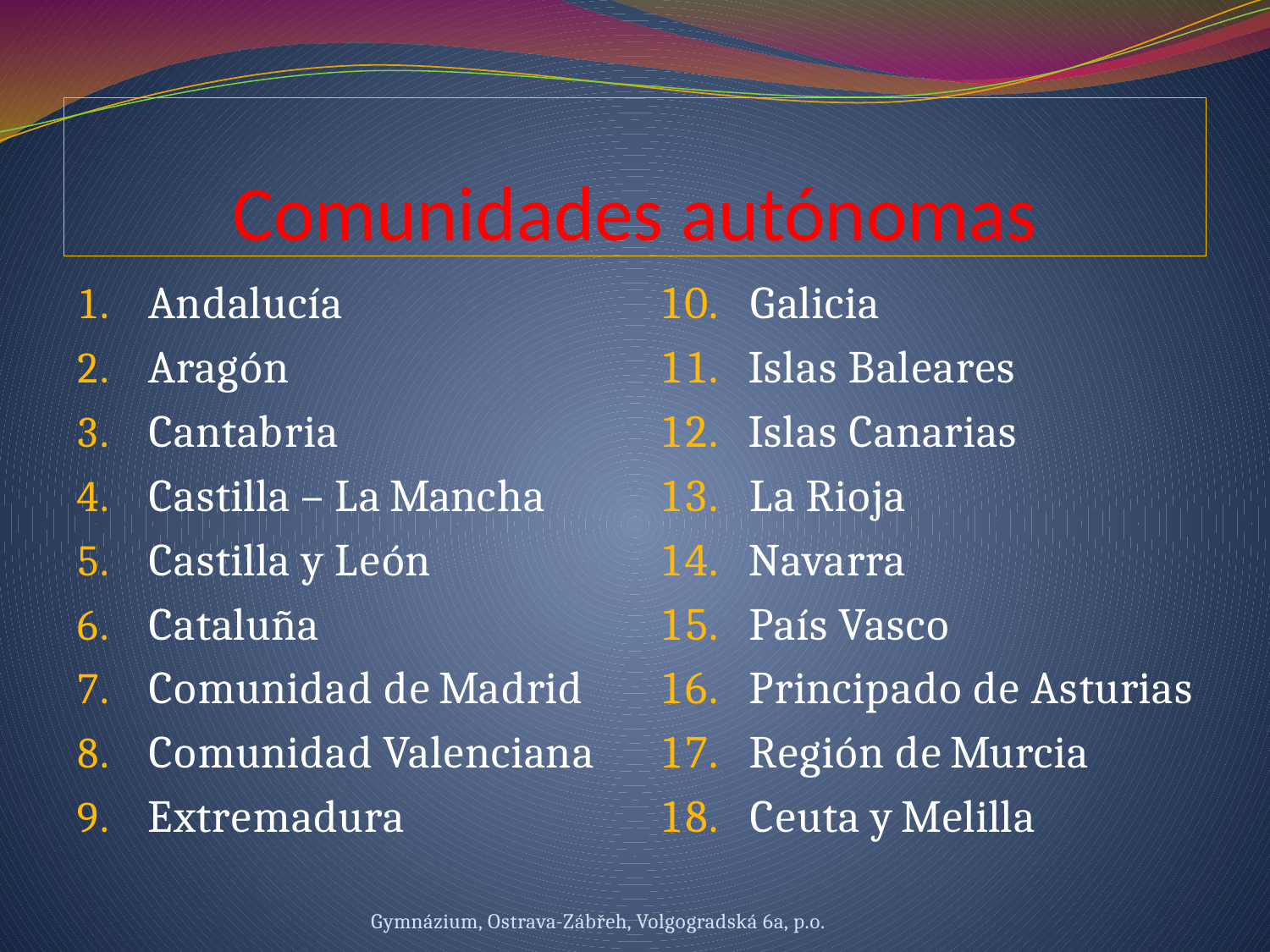

# Comunidades autónomas
Andalucía
Aragón
Cantabria
Castilla – La Mancha
Castilla y León
Cataluña
Comunidad de Madrid
Comunidad Valenciana
Extremadura

10.   Galicia
11.   Islas Baleares
12.   Islas Canarias
13.   La Rioja
14.   Navarra
15.   País Vasco
16.   Principado de Asturias
17.   Región de Murcia
18.   Ceuta y Melilla
Gymnázium, Ostrava-Zábřeh, Volgogradská 6a, p.o.